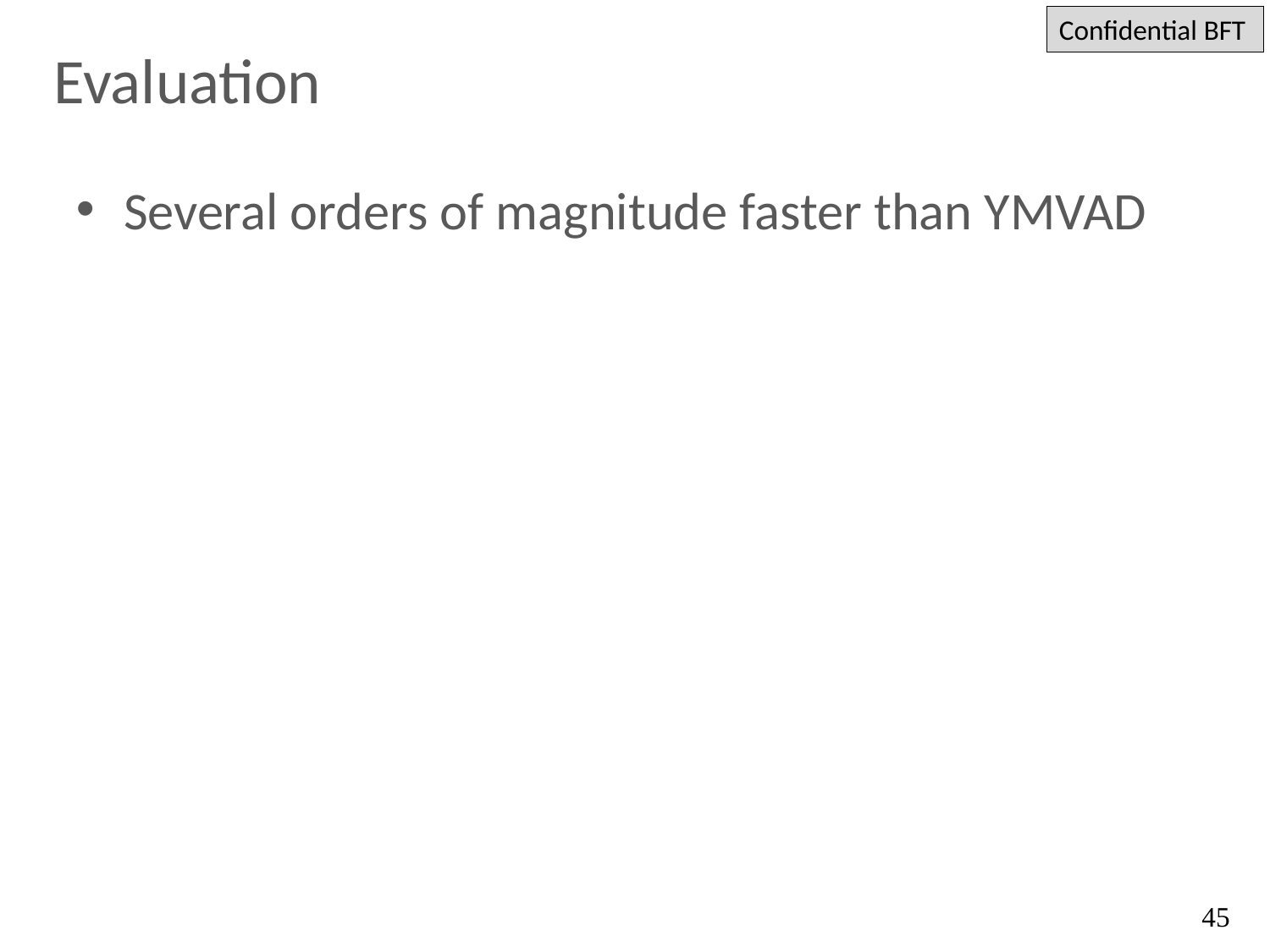

Confidential BFT
# Evaluation
Several orders of magnitude faster than YMVAD

45